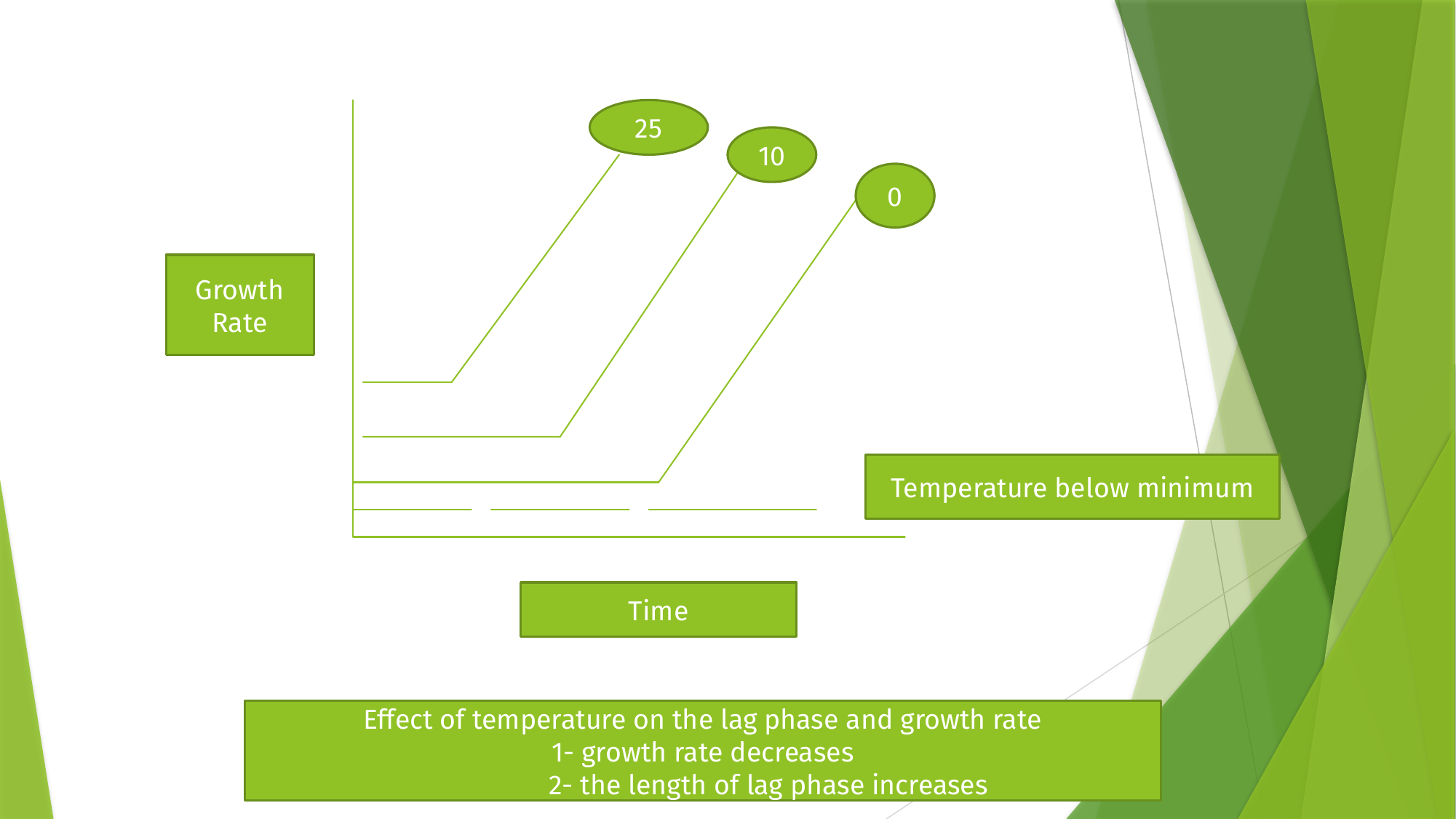

25
10
0
Growth Rate
Temperature below minimum
Time
Effect of temperature on the lag phase and growth rate
1- growth rate decreases
                  2- the length of lag phase increases